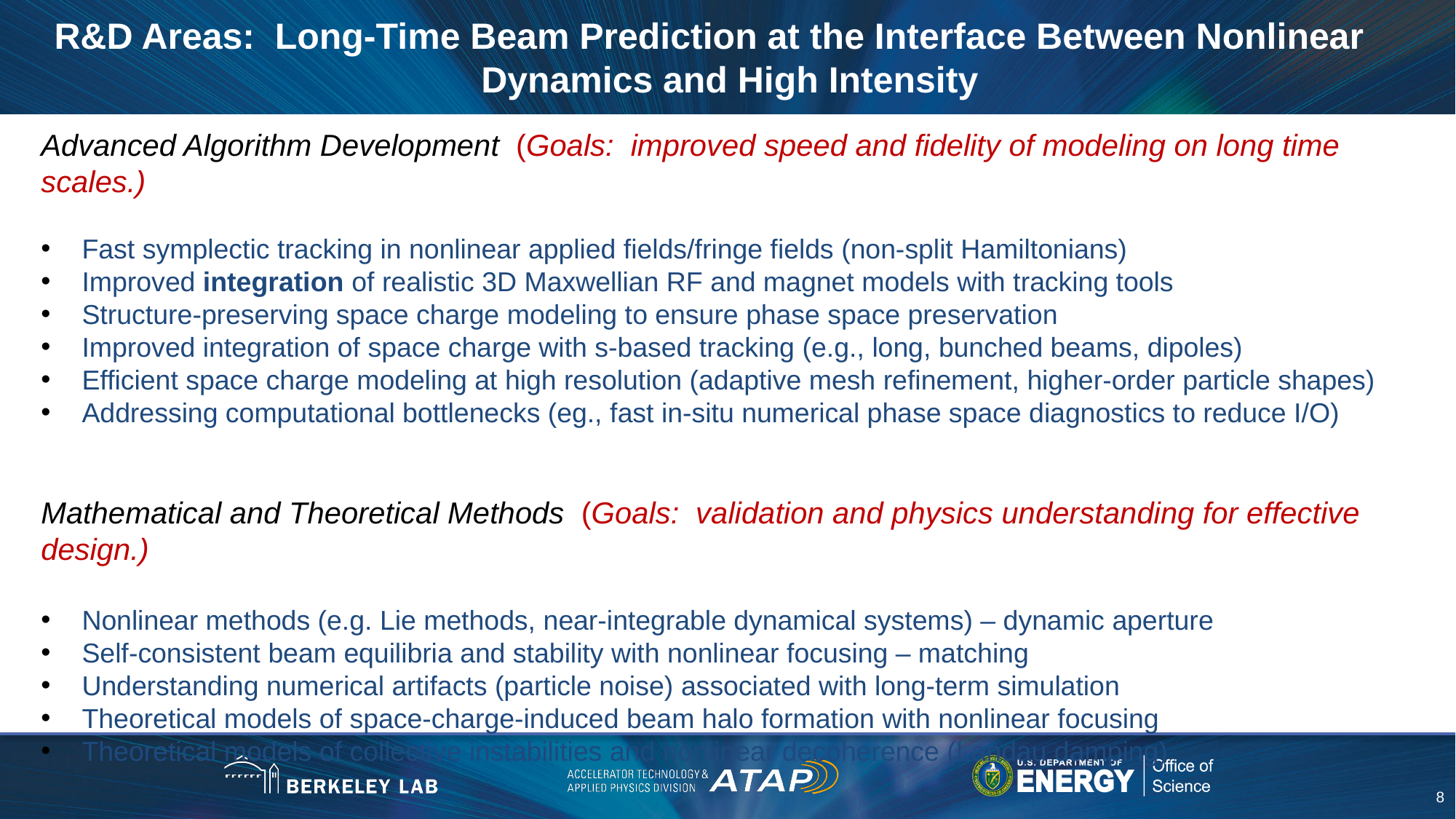

R&D Areas:  Long-Time Beam Prediction at the Interface Between Nonlinear Dynamics and High Intensity
Advanced Algorithm Development  (Goals:  improved speed and fidelity of modeling on long time scales.)

Fast symplectic tracking in nonlinear applied fields/fringe fields (non-split Hamiltonians)
Improved integration of realistic 3D Maxwellian RF and magnet models with tracking tools
Structure-preserving space charge modeling to ensure phase space preservation
Improved integration of space charge with s-based tracking (e.g., long, bunched beams, dipoles)
Efficient space charge modeling at high resolution (adaptive mesh refinement, higher-order particle shapes)
Addressing computational bottlenecks (eg., fast in-situ numerical phase space diagnostics to reduce I/O)

Mathematical and Theoretical Methods  (Goals:  validation and physics understanding for effective design.)

Nonlinear methods (e.g. Lie methods, near-integrable dynamical systems) – dynamic aperture
Self-consistent beam equilibria and stability with nonlinear focusing – matching
Understanding numerical artifacts (particle noise) associated with long-term simulation
Theoretical models of space-charge-induced beam halo formation with nonlinear focusing
Theoretical models of collective instabilities and nonlinear decoherence (Landau damping)
8